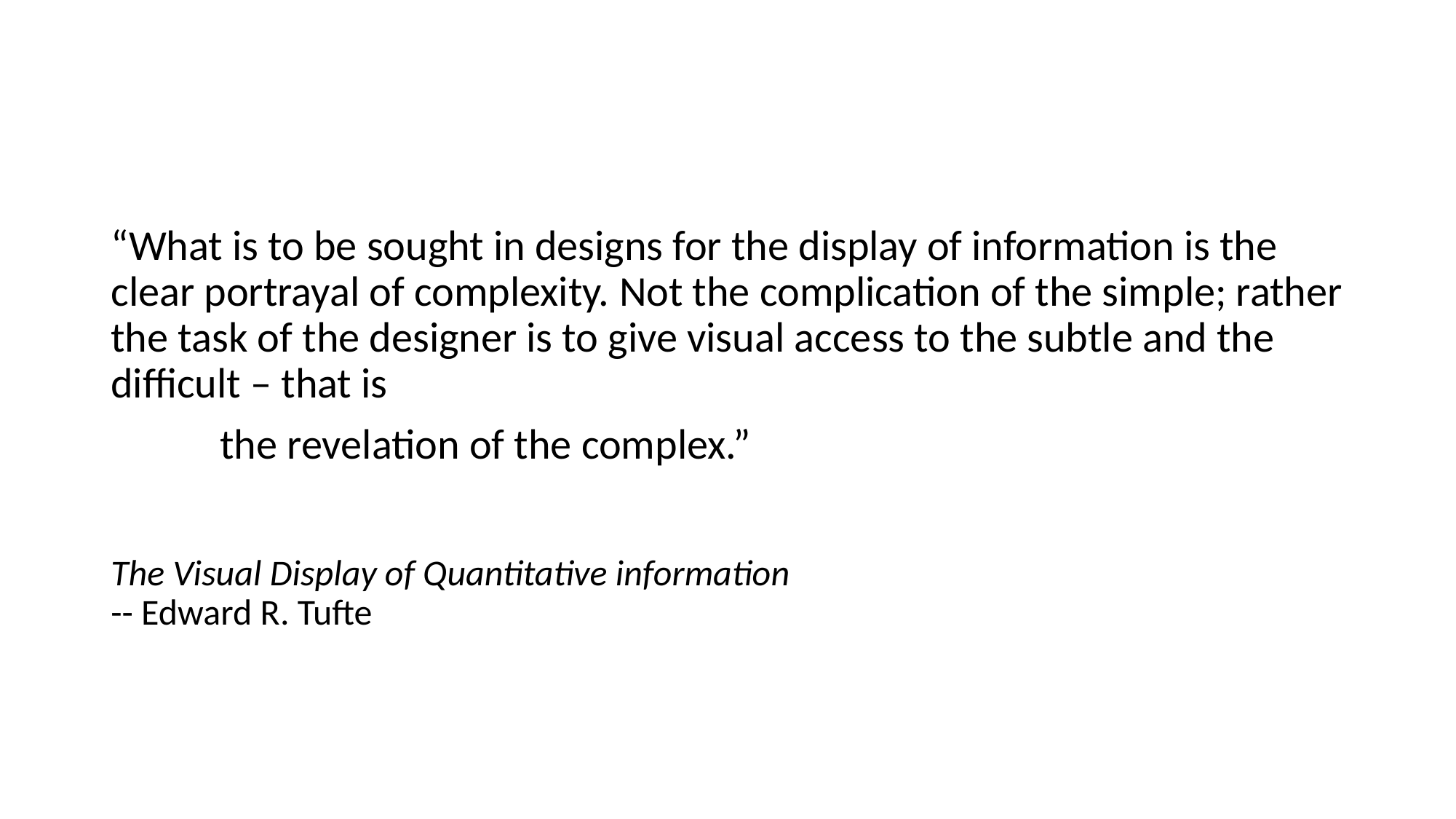

“What is to be sought in designs for the display of information is the clear portrayal of complexity. Not the complication of the simple; rather the task of the designer is to give visual access to the subtle and the difficult – that is
	the revelation of the complex.”
# The Visual Display of Quantitative information -- Edward R. Tufte